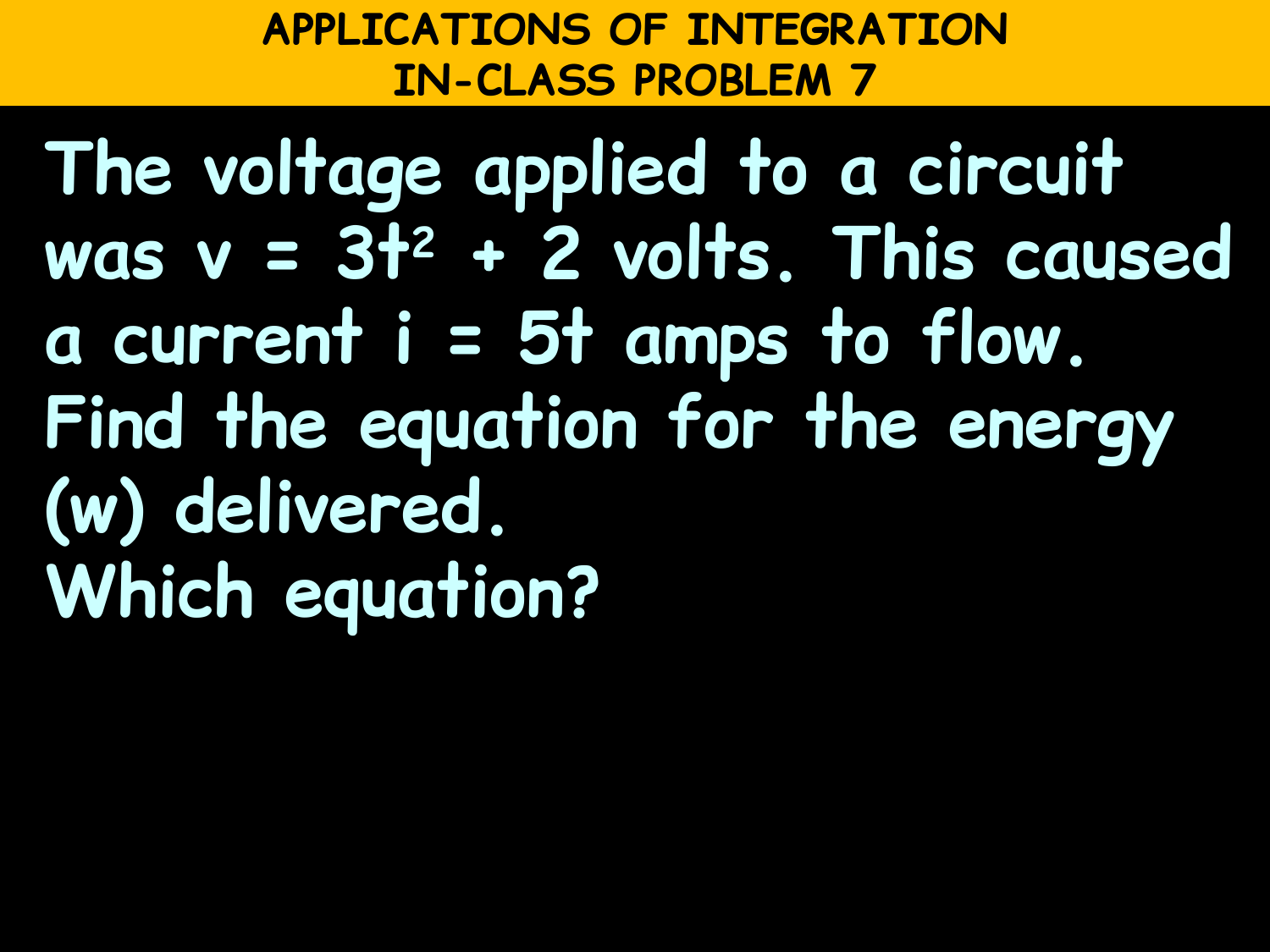

APPLICATIONS OF INTEGRATION
IN-CLASS PROBLEM 7
The voltage applied to a circuit was v = 3t2 + 2 volts. This caused a current i = 5t amps to flow. Find the equation for the energy (w) delivered.
Which equation?